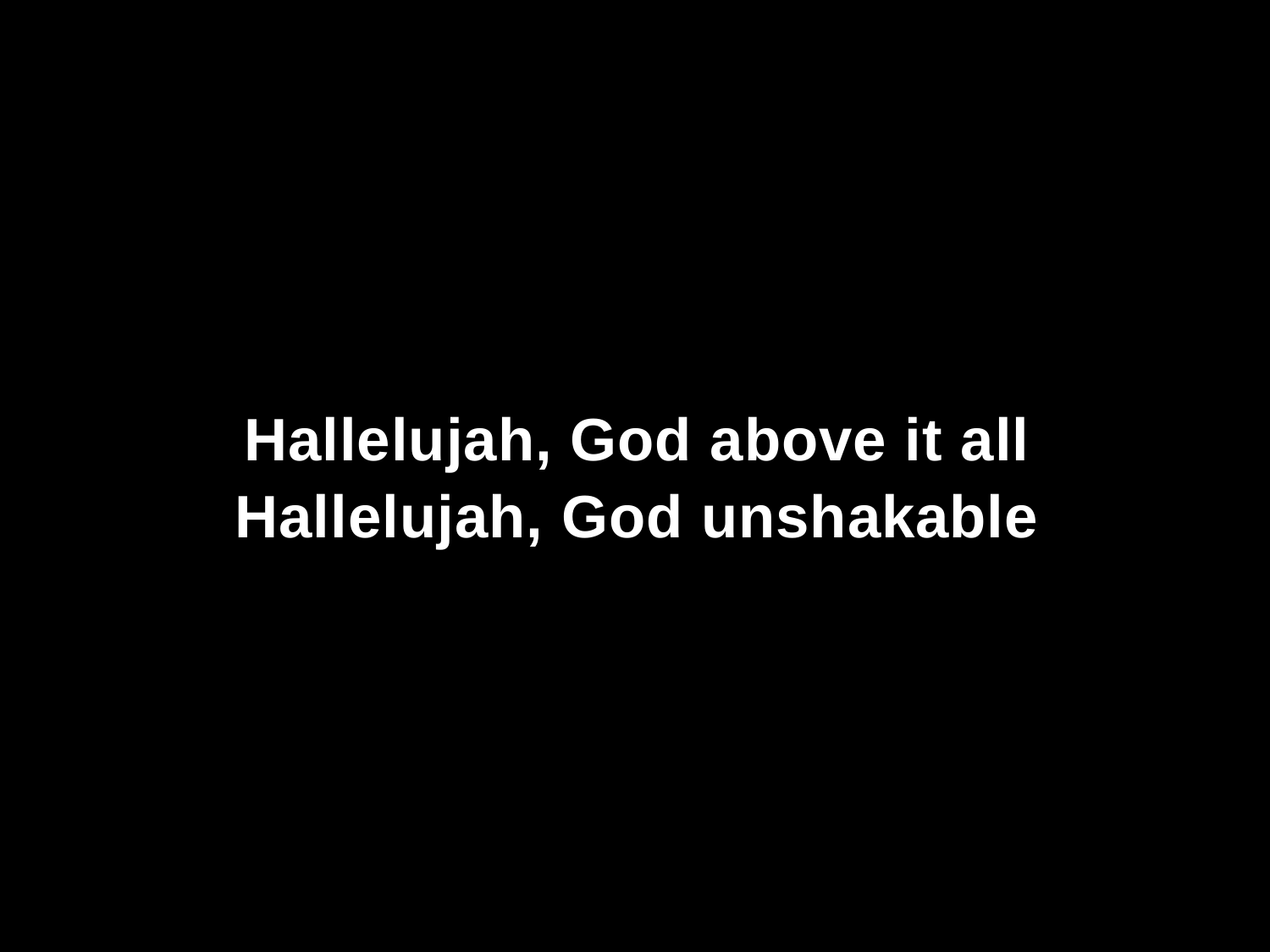

Hallelujah, God above it all
Hallelujah, God unshakable
# Bridge